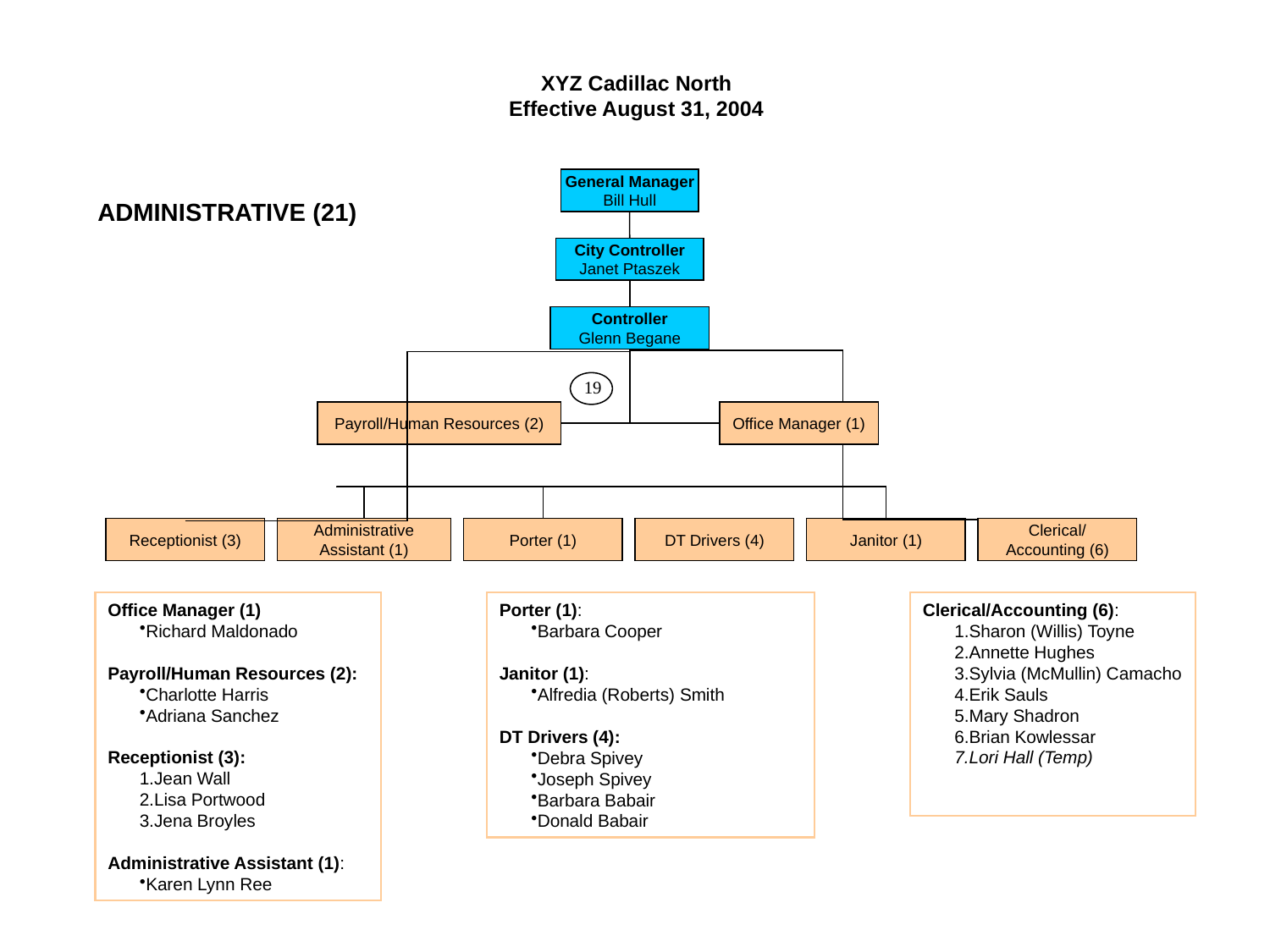

XYZ Cadillac North
Effective August 31, 2004
General Manager
Bill Hull
ADMINISTRATIVE (21)

City Controller
Janet Ptaszek
Controller
Glenn Begane
19

Payroll/Human Resources (2)
Office Manager (1)
Receptionist (3)
Administrative Assistant (1)
Porter (1)
DT Drivers (4)
Janitor (1)
Clerical/
Accounting (6)
Office Manager (1)
Richard Maldonado

Payroll/Human Resources (2):
Charlotte Harris
Adriana Sanchez

Receptionist (3):
Jean Wall
Lisa Portwood
Jena Broyles

Administrative Assistant (1):
Karen Lynn Ree
Porter (1):
Barbara Cooper

Janitor (1):
Alfredia (Roberts) Smith

DT Drivers (4):
Debra Spivey
Joseph Spivey
Barbara Babair
Donald Babair
Clerical/Accounting (6):
Sharon (Willis) Toyne
Annette Hughes
Sylvia (McMullin) Camacho
Erik Sauls
Mary Shadron
Brian Kowlessar
Lori Hall (Temp)